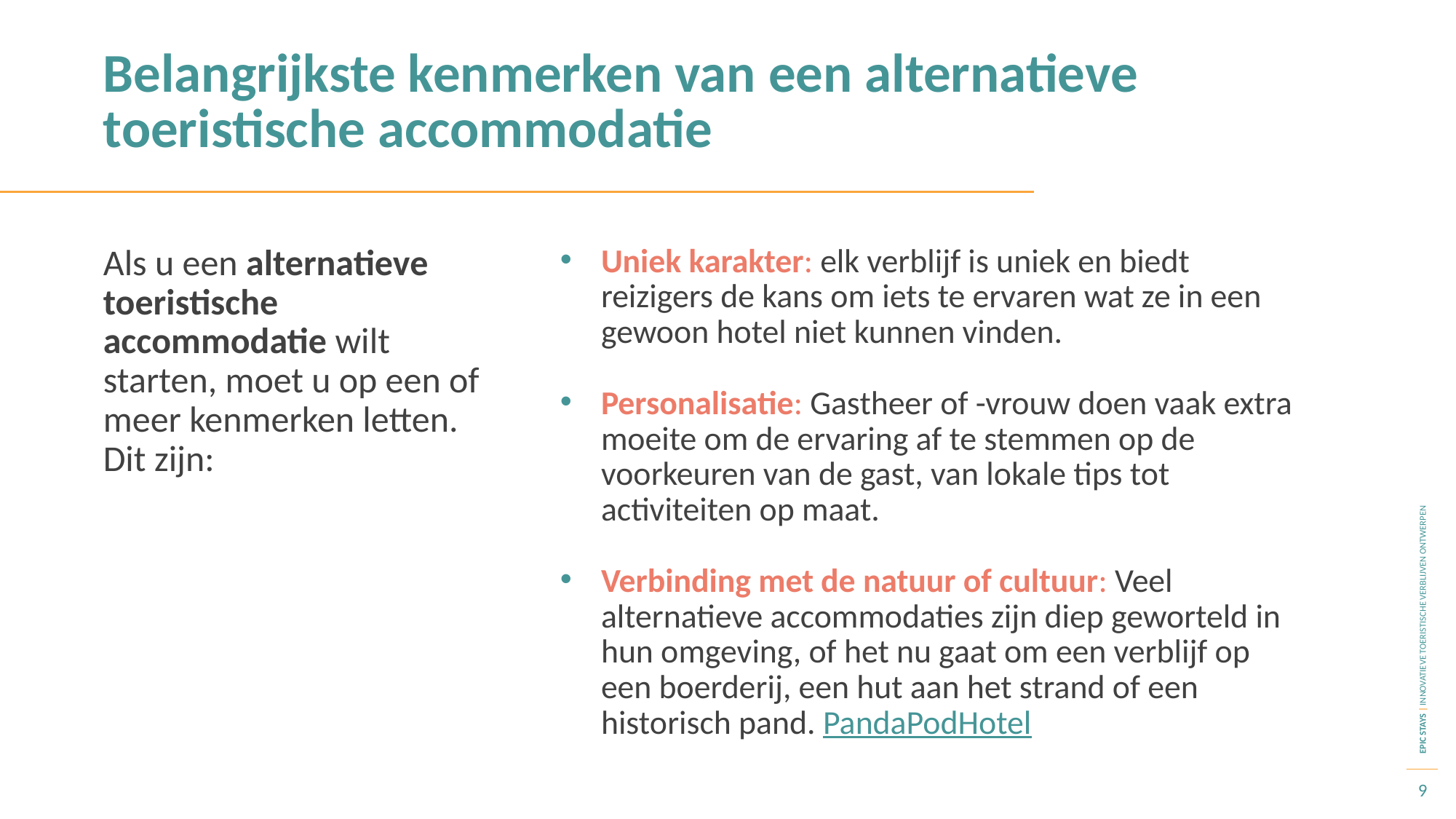

Belangrijkste kenmerken van een alternatieve toeristische accommodatie
Als u een alternatieve toeristische accommodatie wilt starten, moet u op een of meer kenmerken letten. Dit zijn:
Uniek karakter: elk verblijf is uniek en biedt reizigers de kans om iets te ervaren wat ze in een gewoon hotel niet kunnen vinden.

Personalisatie: Gastheer of -vrouw doen vaak extra moeite om de ervaring af te stemmen op de voorkeuren van de gast, van lokale tips tot activiteiten op maat.

Verbinding met de natuur of cultuur: Veel alternatieve accommodaties zijn diep geworteld in hun omgeving, of het nu gaat om een verblijf op een boerderij, een hut aan het strand of een historisch pand. PandaPodHotel
9